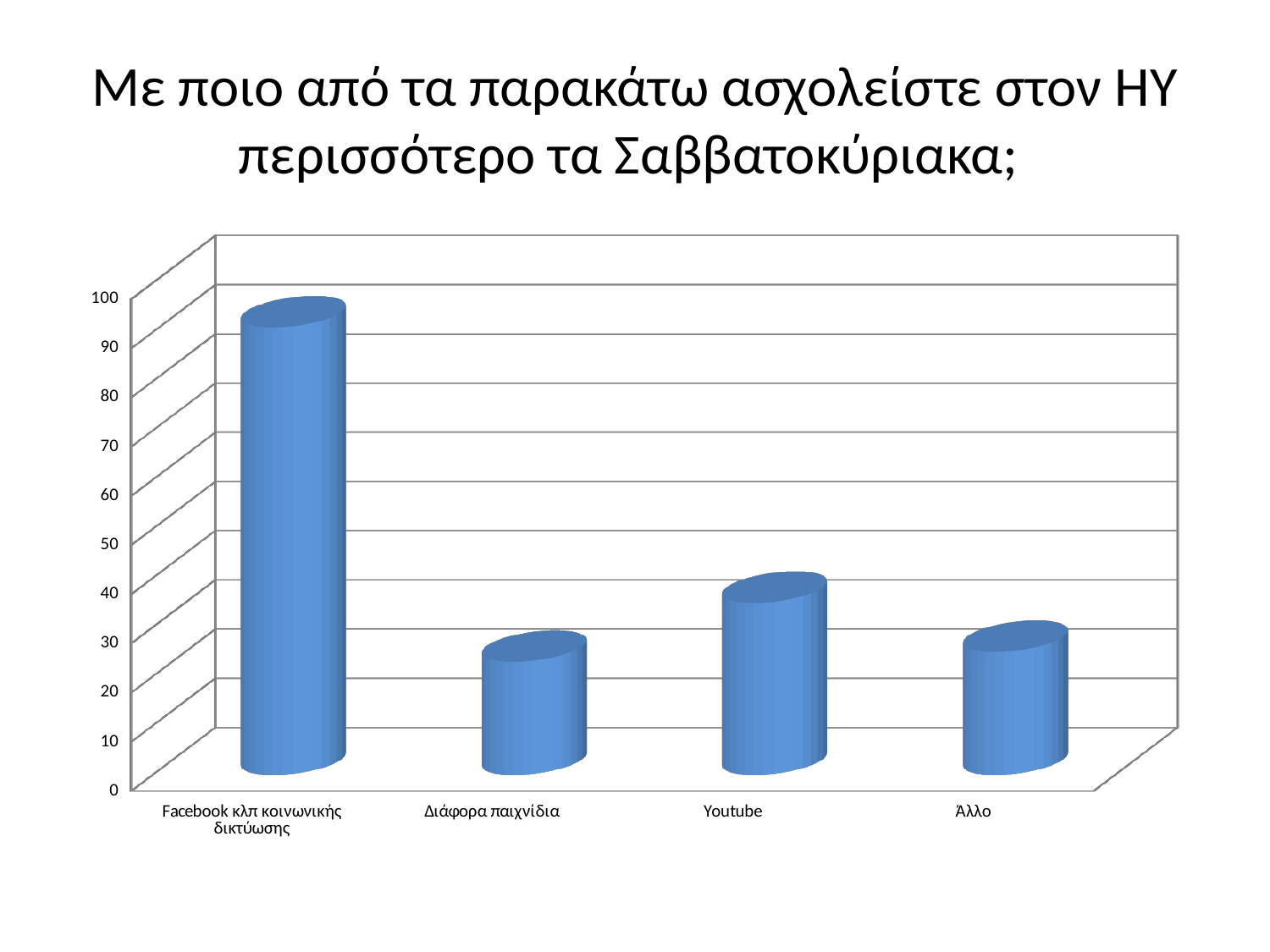

# Με ποιο από τα παρακάτω ασχολείστε στον ΗΥ περισσότερο τα Σαββατοκύριακα;

[unsupported chart]